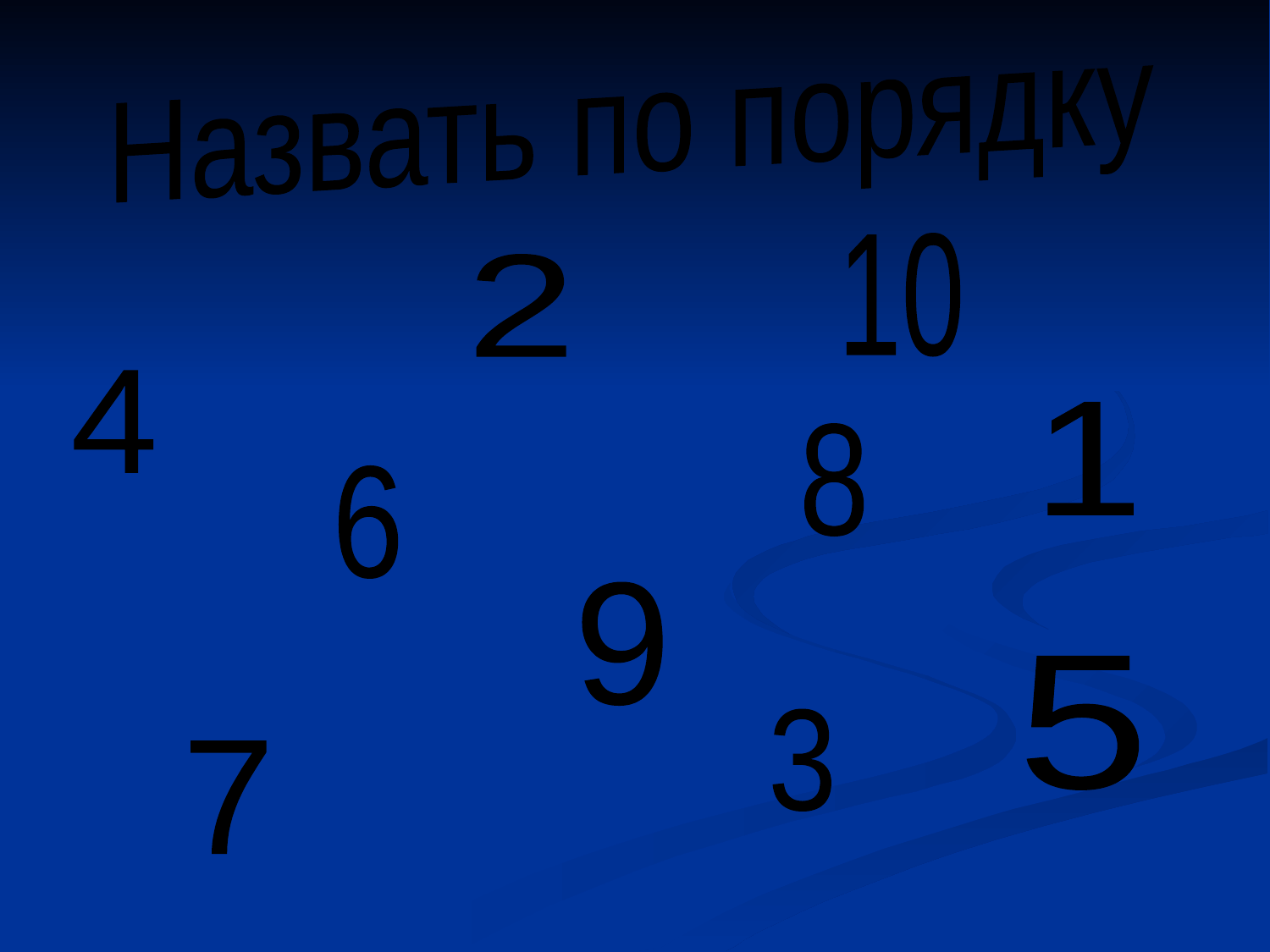

Назвать по порядку
10
2
4
1
8
6
9
5
3
7